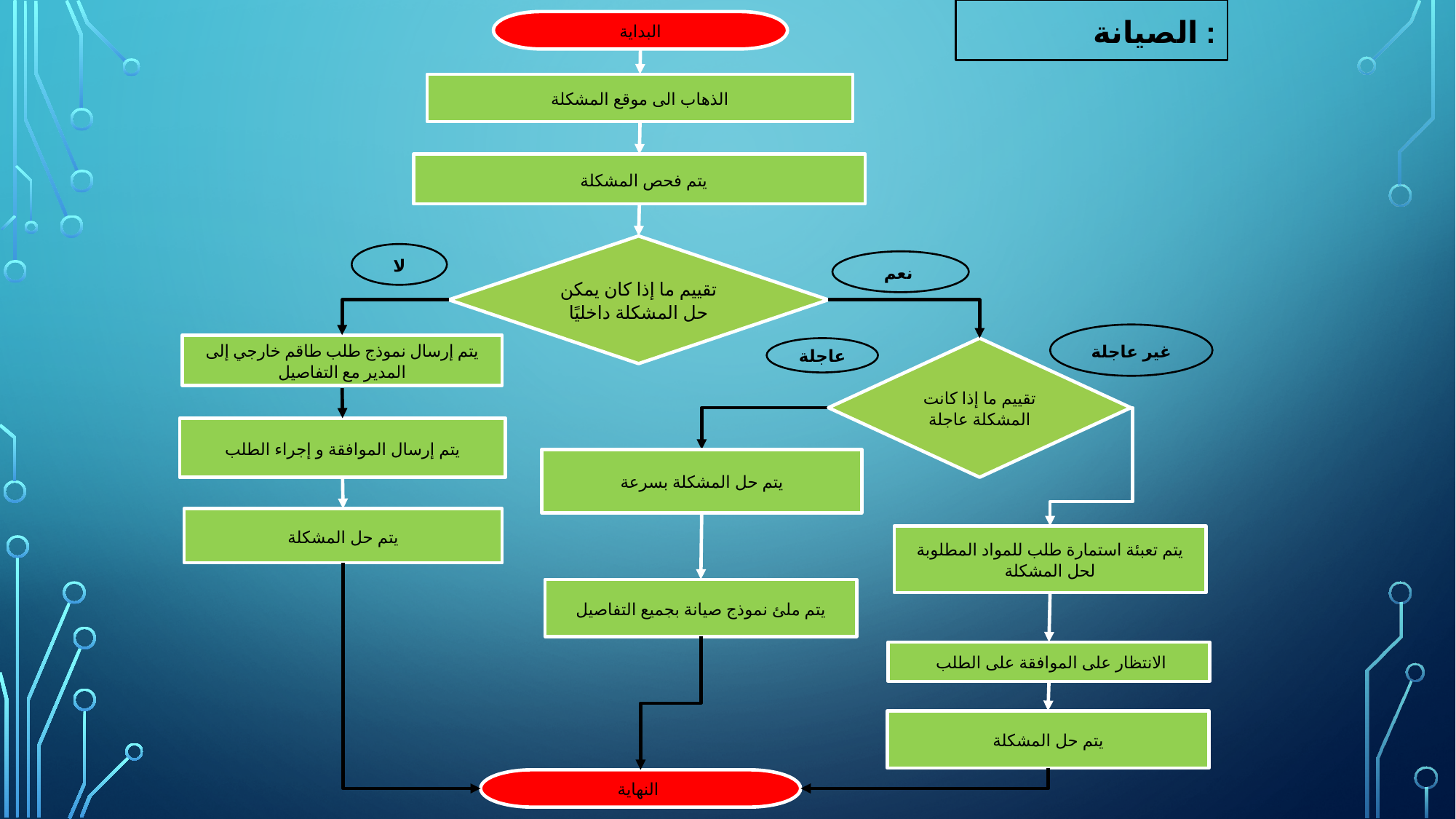

الصيانة :
البداية
الذهاب الى موقع المشكلة
يتم فحص المشكلة
تقييم ما إذا كان يمكن حل المشكلة داخليًا
لا
نعم
غير عاجلة
يتم إرسال نموذج طلب طاقم خارجي إلى المدير مع التفاصيل
عاجلة
تقييم ما إذا كانت المشكلة عاجلة
يتم إرسال الموافقة و إجراء الطلب
يتم حل المشكلة بسرعة
يتم حل المشكلة
يتم تعبئة استمارة طلب للمواد المطلوبة لحل المشكلة
يتم ملئ نموذج صيانة بجميع التفاصيل
الانتظار على الموافقة على الطلب
يتم حل المشكلة
النهاية